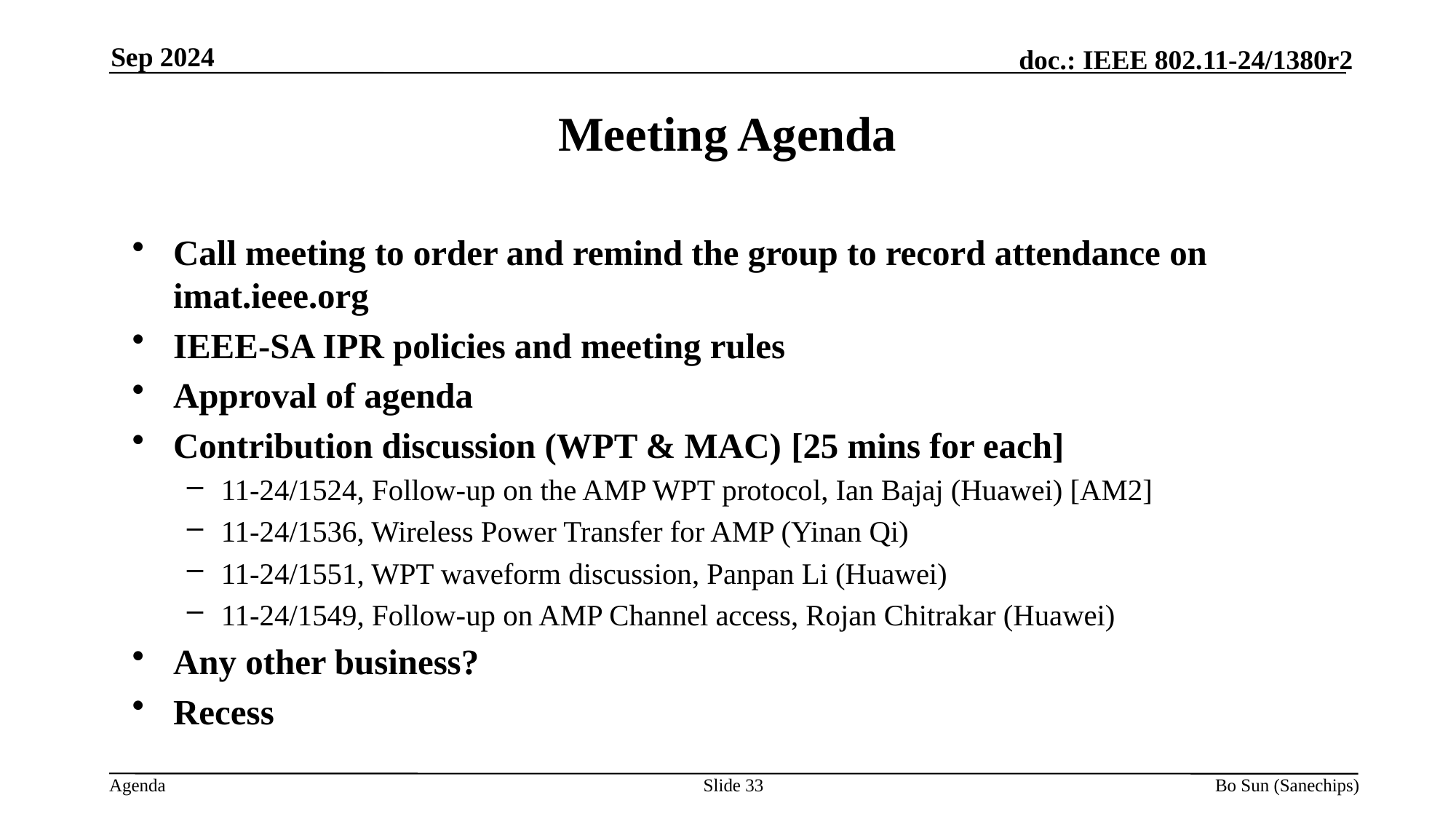

Sep 2024
Meeting Agenda
Call meeting to order and remind the group to record attendance on imat.ieee.org
IEEE-SA IPR policies and meeting rules
Approval of agenda
Contribution discussion (WPT & MAC) [25 mins for each]
11-24/1524, Follow-up on the AMP WPT protocol, Ian Bajaj (Huawei) [AM2]
11-24/1536, Wireless Power Transfer for AMP (Yinan Qi)
11-24/1551, WPT waveform discussion, Panpan Li (Huawei)
11-24/1549, Follow-up on AMP Channel access, Rojan Chitrakar (Huawei)
Any other business?
Recess
Slide 33
Bo Sun (Sanechips)